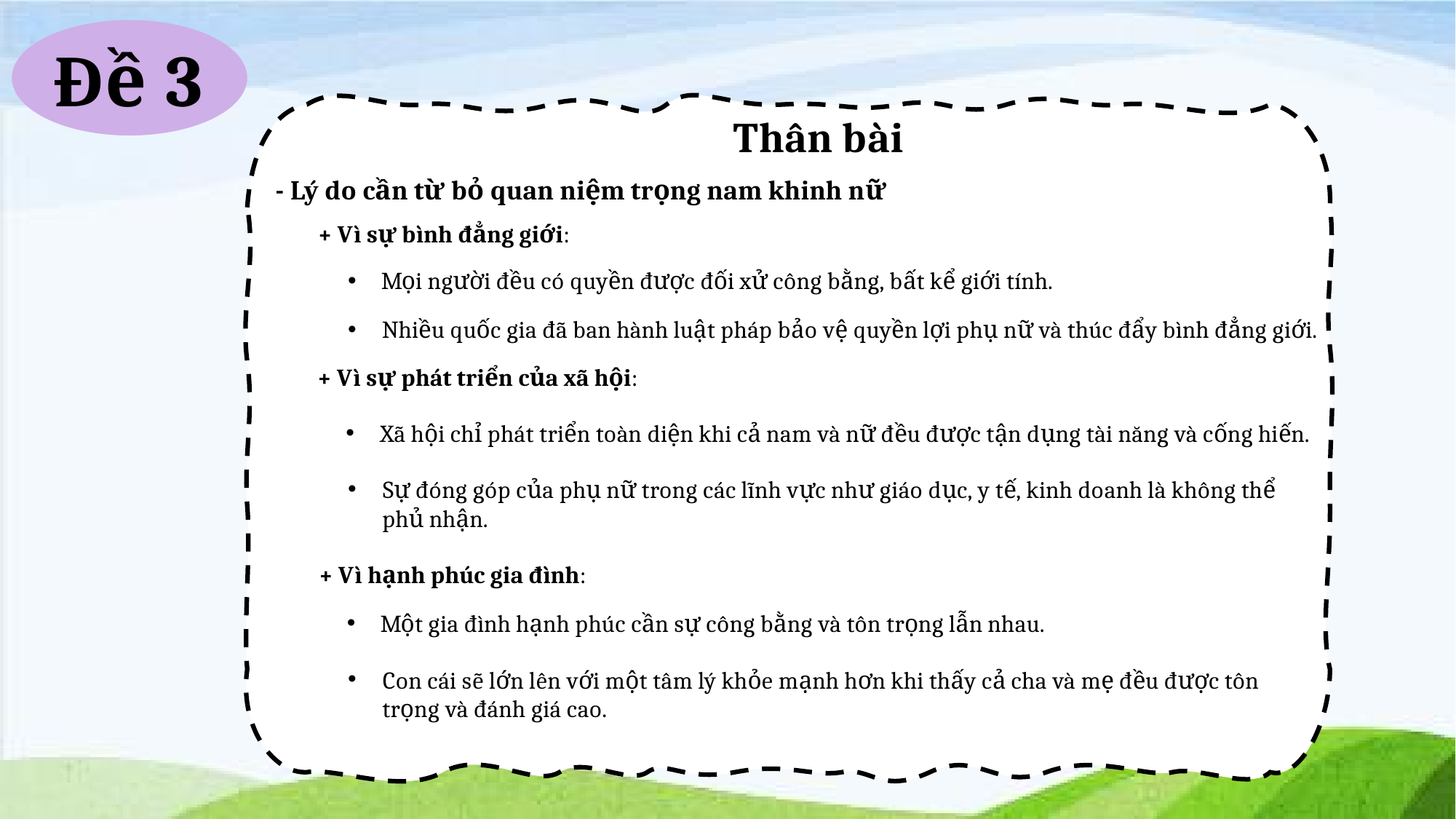

Đề 3

Thân bài
- Lý do cần từ bỏ quan niệm trọng nam khinh nữ
+ Vì sự bình đẳng giới:
Mọi người đều có quyền được đối xử công bằng, bất kể giới tính.
Nhiều quốc gia đã ban hành luật pháp bảo vệ quyền lợi phụ nữ và thúc đẩy bình đẳng giới.
+ Vì sự phát triển của xã hội:
Xã hội chỉ phát triển toàn diện khi cả nam và nữ đều được tận dụng tài năng và cống hiến.
Sự đóng góp của phụ nữ trong các lĩnh vực như giáo dục, y tế, kinh doanh là không thể phủ nhận.
+ Vì hạnh phúc gia đình:
Một gia đình hạnh phúc cần sự công bằng và tôn trọng lẫn nhau.
Con cái sẽ lớn lên với một tâm lý khỏe mạnh hơn khi thấy cả cha và mẹ đều được tôn trọng và đánh giá cao.